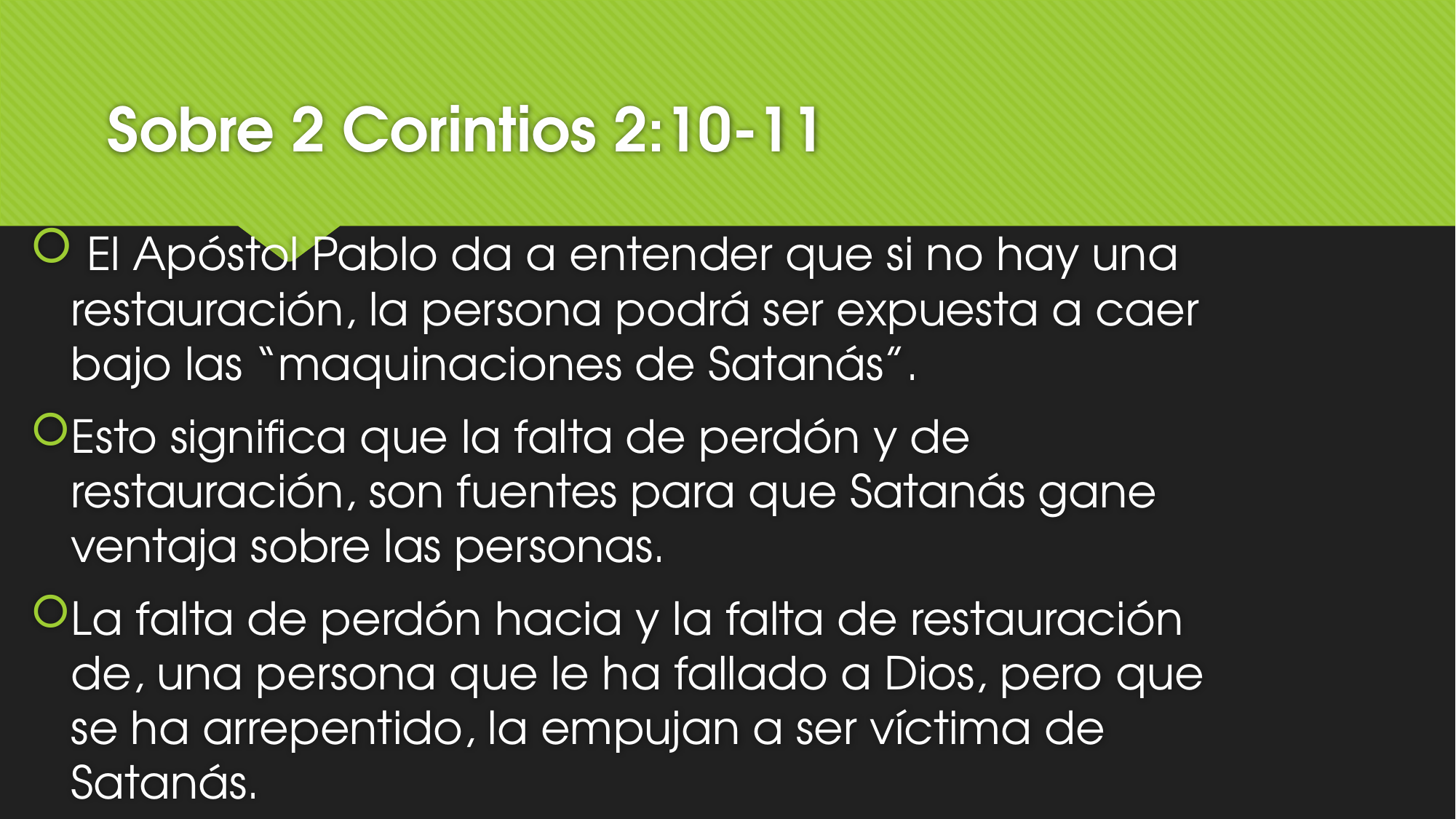

# Sobre 2 Corintios 2:10-11
 El Apóstol Pablo da a entender que si no hay una restauración, la persona podrá ser expuesta a caer bajo las “maquinaciones de Satanás”.
Esto significa que la falta de perdón y de restauración, son fuentes para que Satanás gane ventaja sobre las personas.
La falta de perdón hacia y la falta de restauración de, una persona que le ha fallado a Dios, pero que se ha arrepentido, la empujan a ser víctima de Satanás.